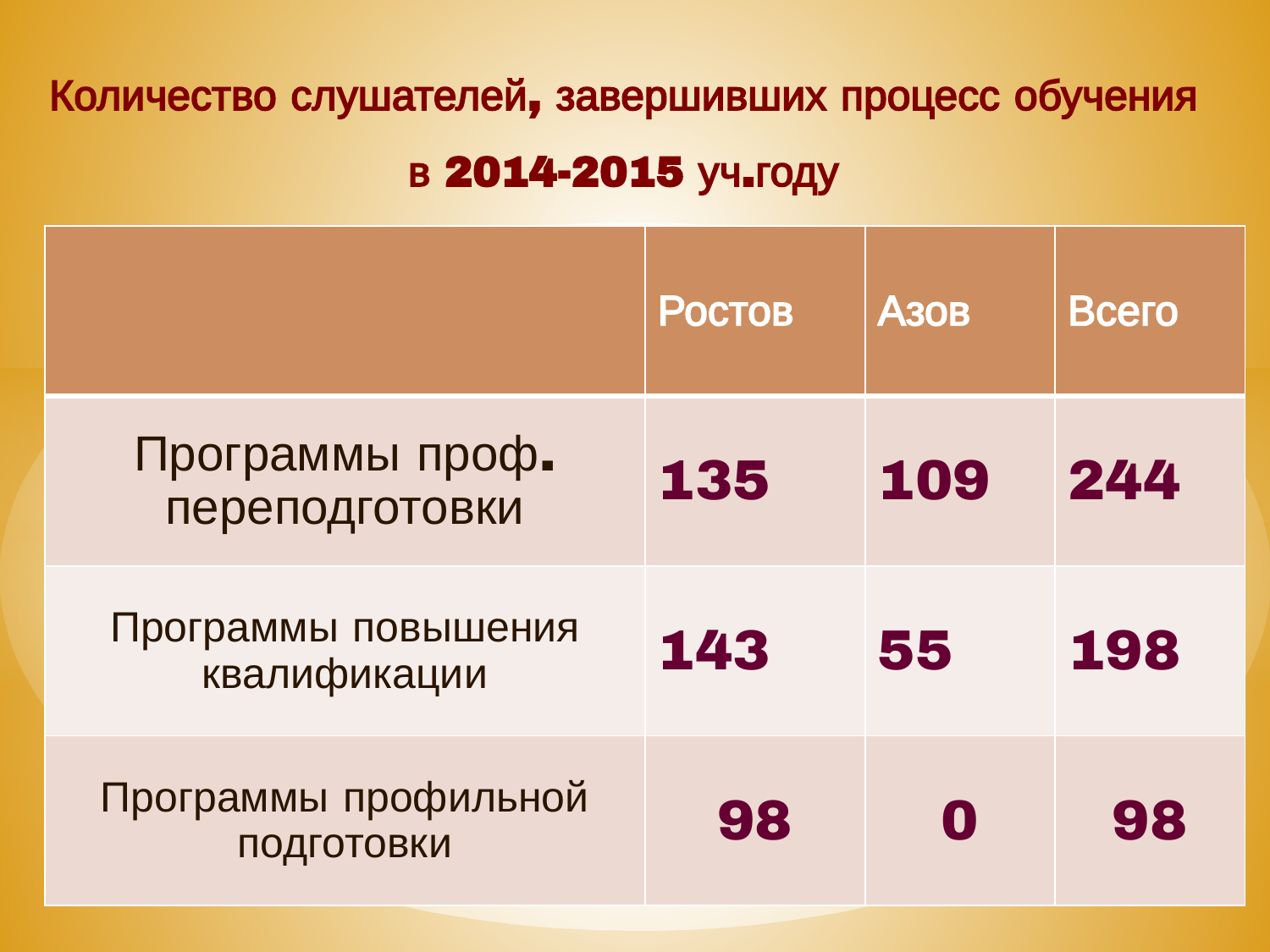

Количество слушателей, завершивших процесс обучения в 2014-2015 уч.году
|  | Ростов | Азов | Всего |
| --- | --- | --- | --- |
| Программы проф. переподготовки | 135 | 109 | 244 |
| Программы повышения квалификации | 143 | 55 | 198 |
| Программы профильной подготовки | 98 | 0 | 98 |